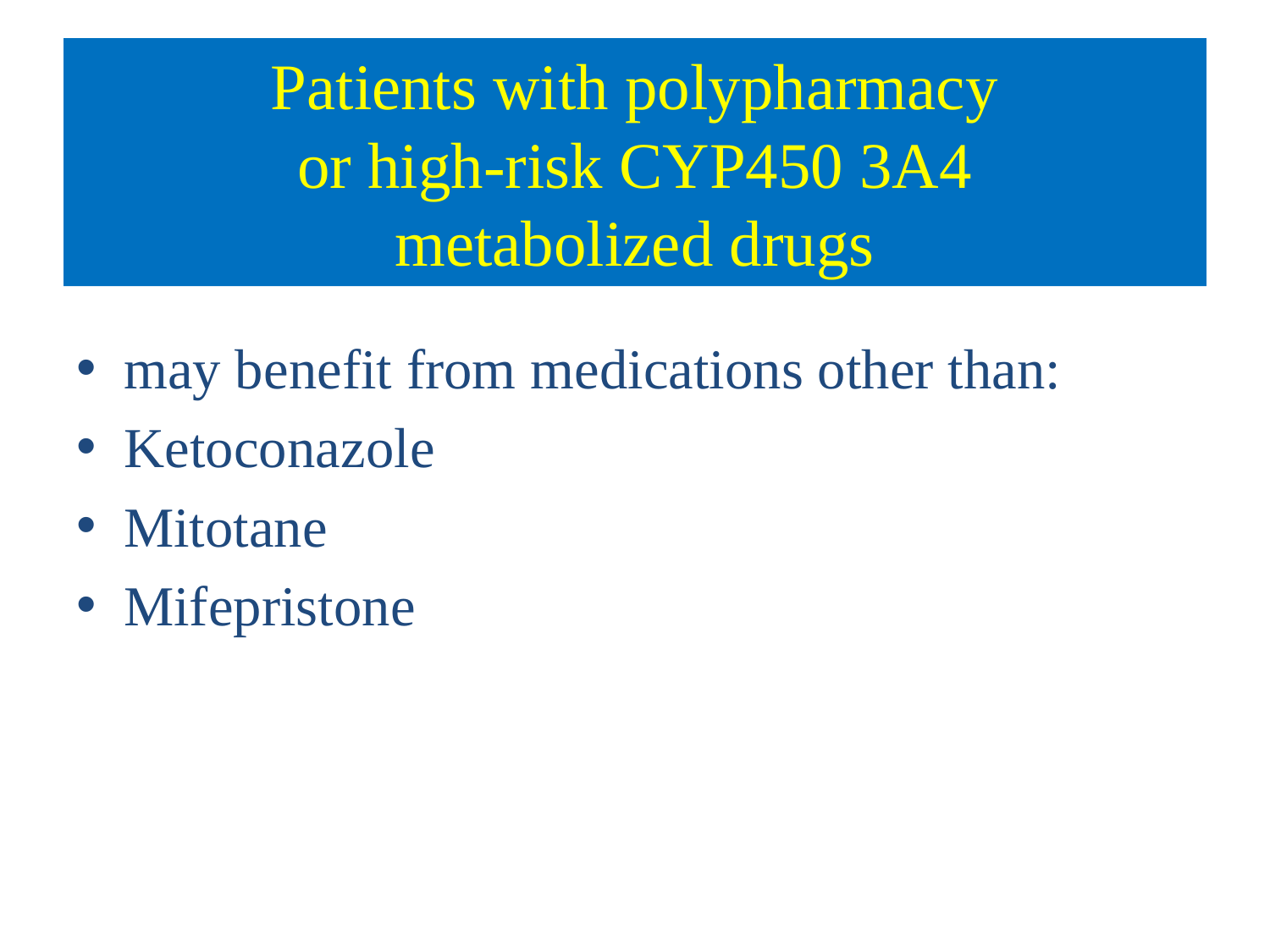

# Patients with polypharmacy or high-risk CYP450 3A4 metabolized drugs
may benefit from medications other than:
Ketoconazole
Mitotane
Mifepristone